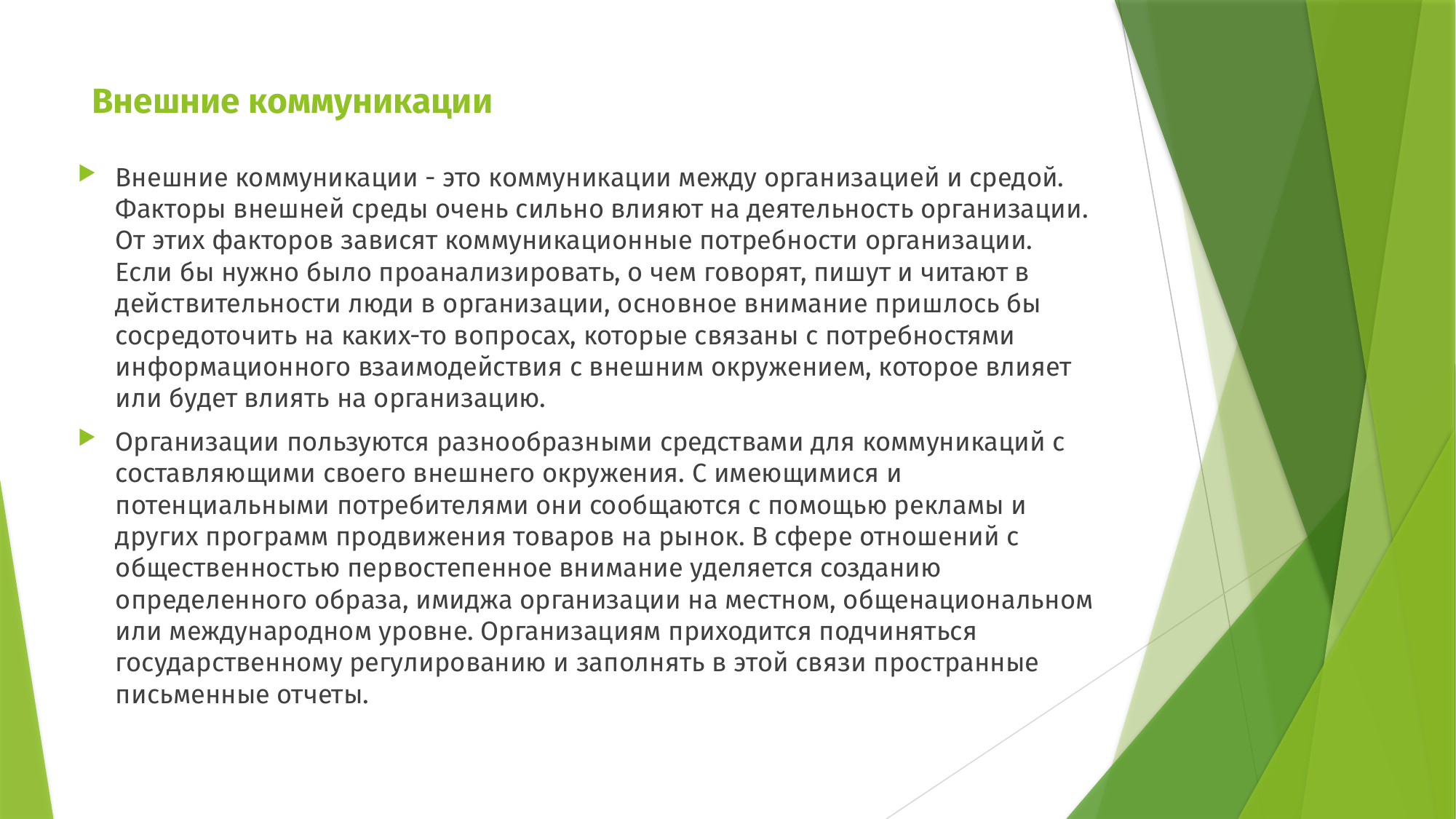

# Внешние коммуникации
Внешние коммуникации - это коммуникации между организацией и средой. Факторы внешней среды очень сильно влияют на деятельность организации. От этих факторов зависят коммуникационные потребности организации. Если бы нужно было проанализировать, о чем говорят, пишут и читают в действительности люди в организации, основное внимание пришлось бы сосредоточить на каких-то вопросах, которые связаны с потребностями информационного взаимодействия с внешним окружением, которое влияет или будет влиять на организацию.
Организации пользуются разнообразными средствами для коммуникаций с составляющими своего внешнего окружения. С имеющимися и потенциальными потребителями они сообщаются с помощью рекламы и других программ продвижения товаров на рынок. В сфере отношений с общественностью первостепенное внимание уделяется созданию определенного образа, имиджа организации на местном, общенациональном или международном уровне. Организациям приходится подчиняться государственному регулированию и заполнять в этой связи пространные письменные отчеты.